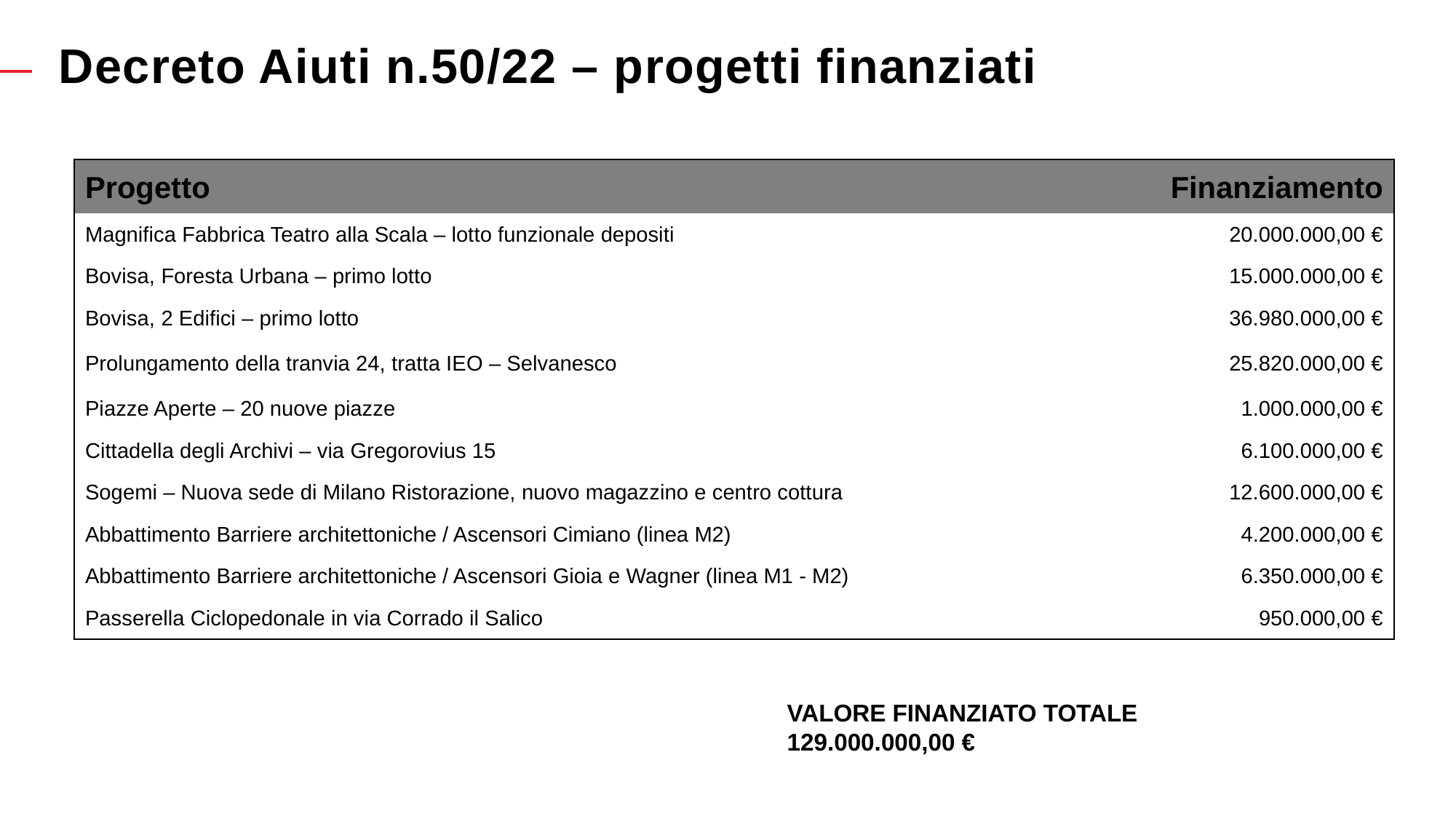

Decreto Aiuti n.50/22 – progetti finanziati
| Progetto | Finanziamento |
| --- | --- |
| Magnifica Fabbrica Teatro alla Scala – lotto funzionale depositi | 20.000.000,00 € |
| Bovisa, Foresta Urbana – primo lotto | 15.000.000,00 € |
| Bovisa, 2 Edifici – primo lotto | 36.980.000,00 € |
| Prolungamento della tranvia 24, tratta IEO – Selvanesco | 25.820.000,00 € |
| Piazze Aperte – 20 nuove piazze | 1.000.000,00 € |
| Cittadella degli Archivi – via Gregorovius 15 | 6.100.000,00 € |
| Sogemi – Nuova sede di Milano Ristorazione, nuovo magazzino e centro cottura | 12.600.000,00 € |
| Abbattimento Barriere architettoniche / Ascensori Cimiano (linea M2) | 4.200.000,00 € |
| Abbattimento Barriere architettoniche / Ascensori Gioia e Wagner (linea M1 - M2) | 6.350.000,00 € |
| Passerella Ciclopedonale in via Corrado il Salico | 950.000,00 € |
VALORE FINANZIATO TOTALE                   129.000.000,00 €